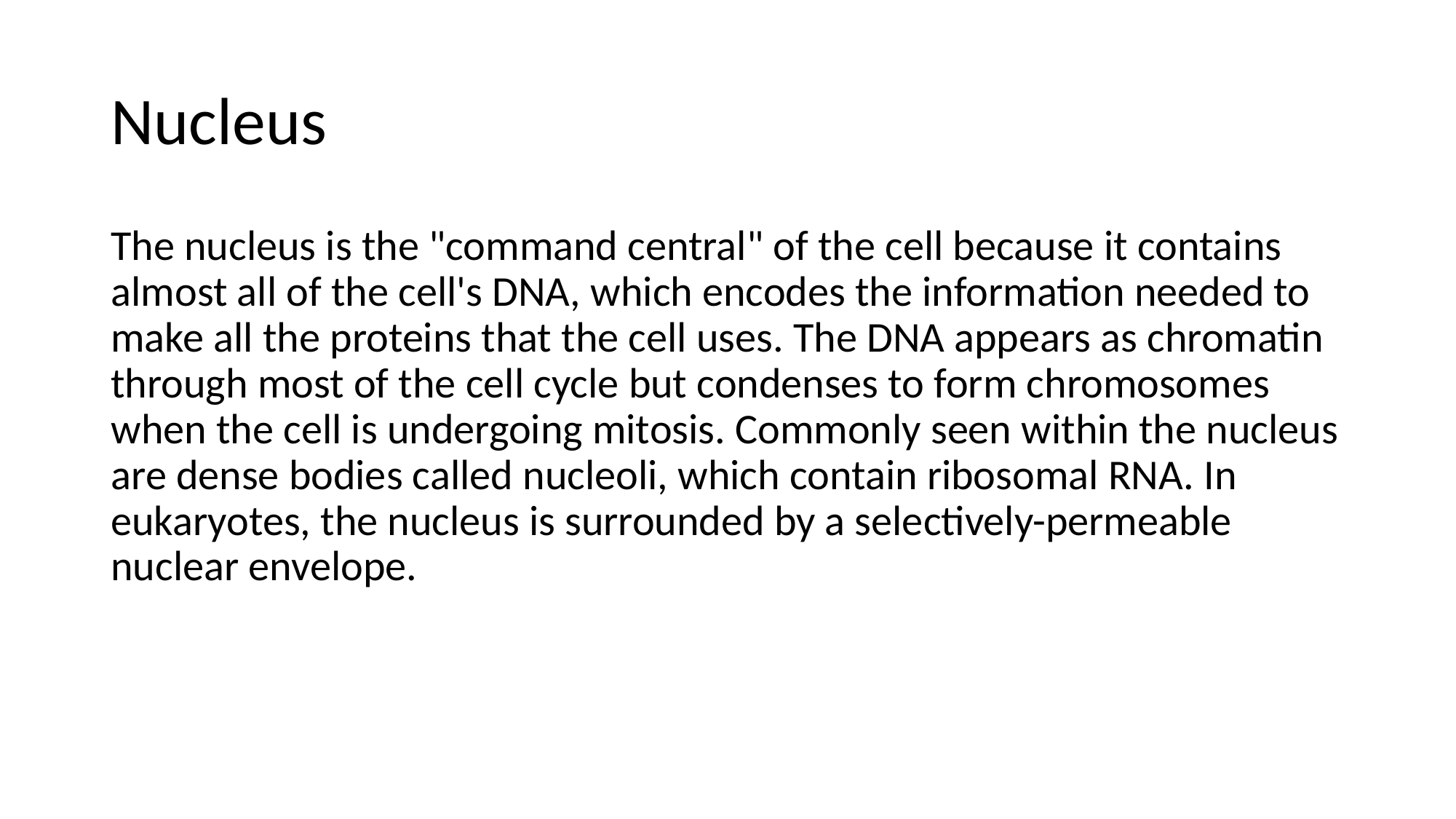

# Nucleus
The nucleus is the "command central" of the cell because it contains almost all of the cell's DNA, which encodes the information needed to make all the proteins that the cell uses. The DNA appears as chromatin through most of the cell cycle but condenses to form chromosomes when the cell is undergoing mitosis. Commonly seen within the nucleus are dense bodies called nucleoli, which contain ribosomal RNA. In eukaryotes, the nucleus is surrounded by a selectively-permeable nuclear envelope.